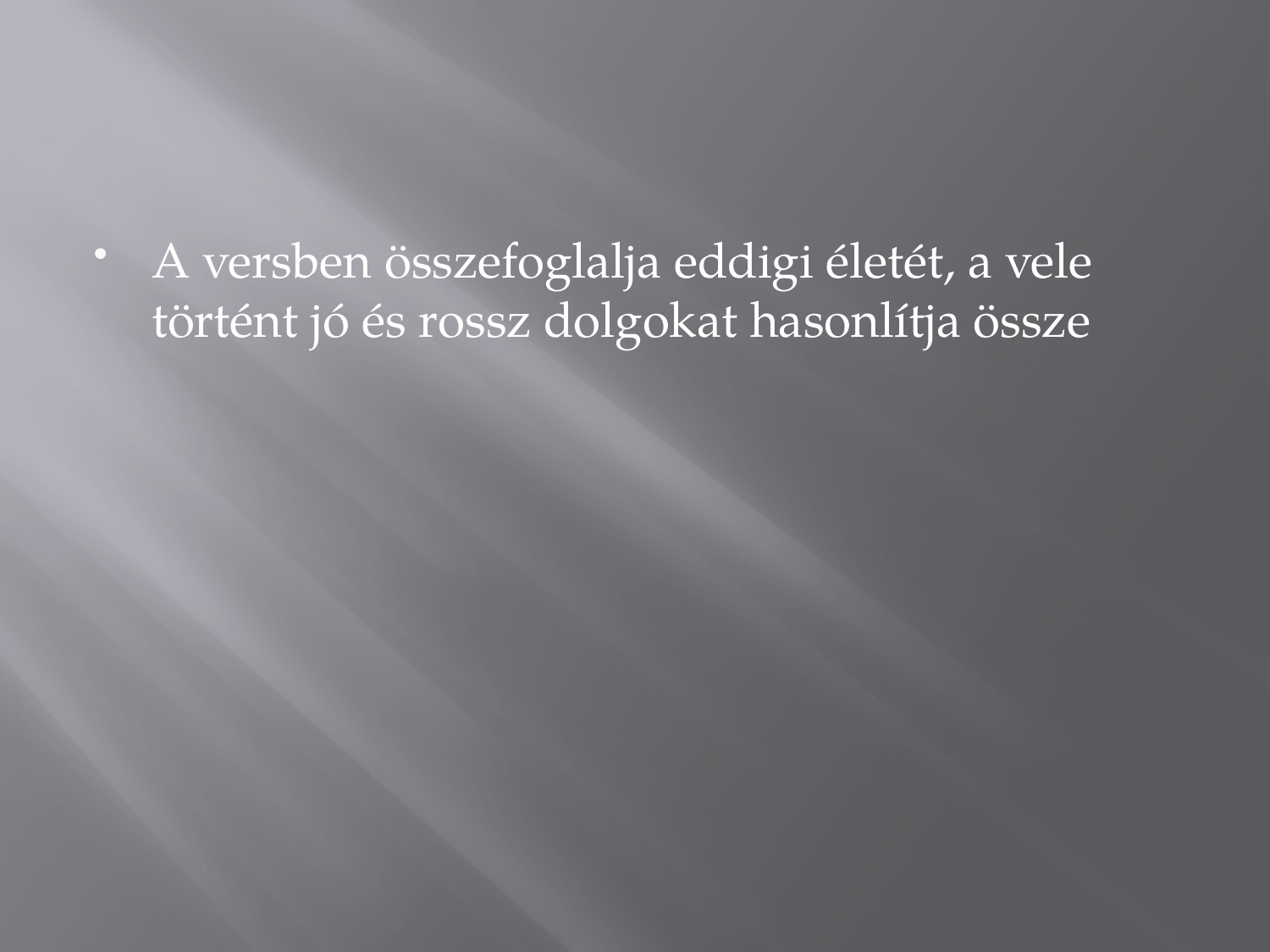

#
A versben összefoglalja eddigi életét, a vele történt jó és rossz dolgokat hasonlítja össze